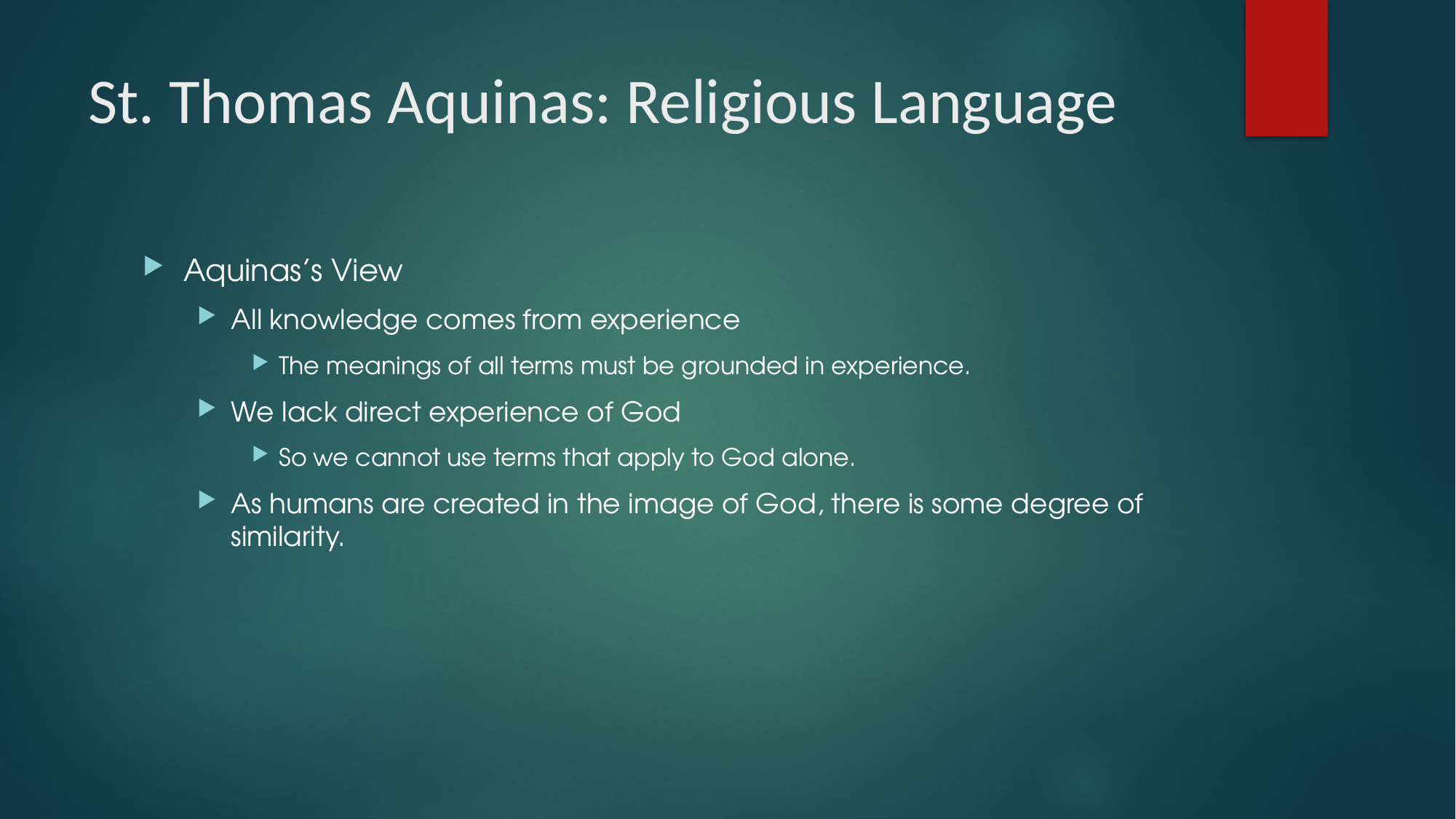

# St. Thomas Aquinas: Religious Language
Aquinas’s View
All knowledge comes from experience
The meanings of all terms must be grounded in experience.
We lack direct experience of God
So we cannot use terms that apply to God alone.
As humans are created in the image of God, there is some degree of similarity.